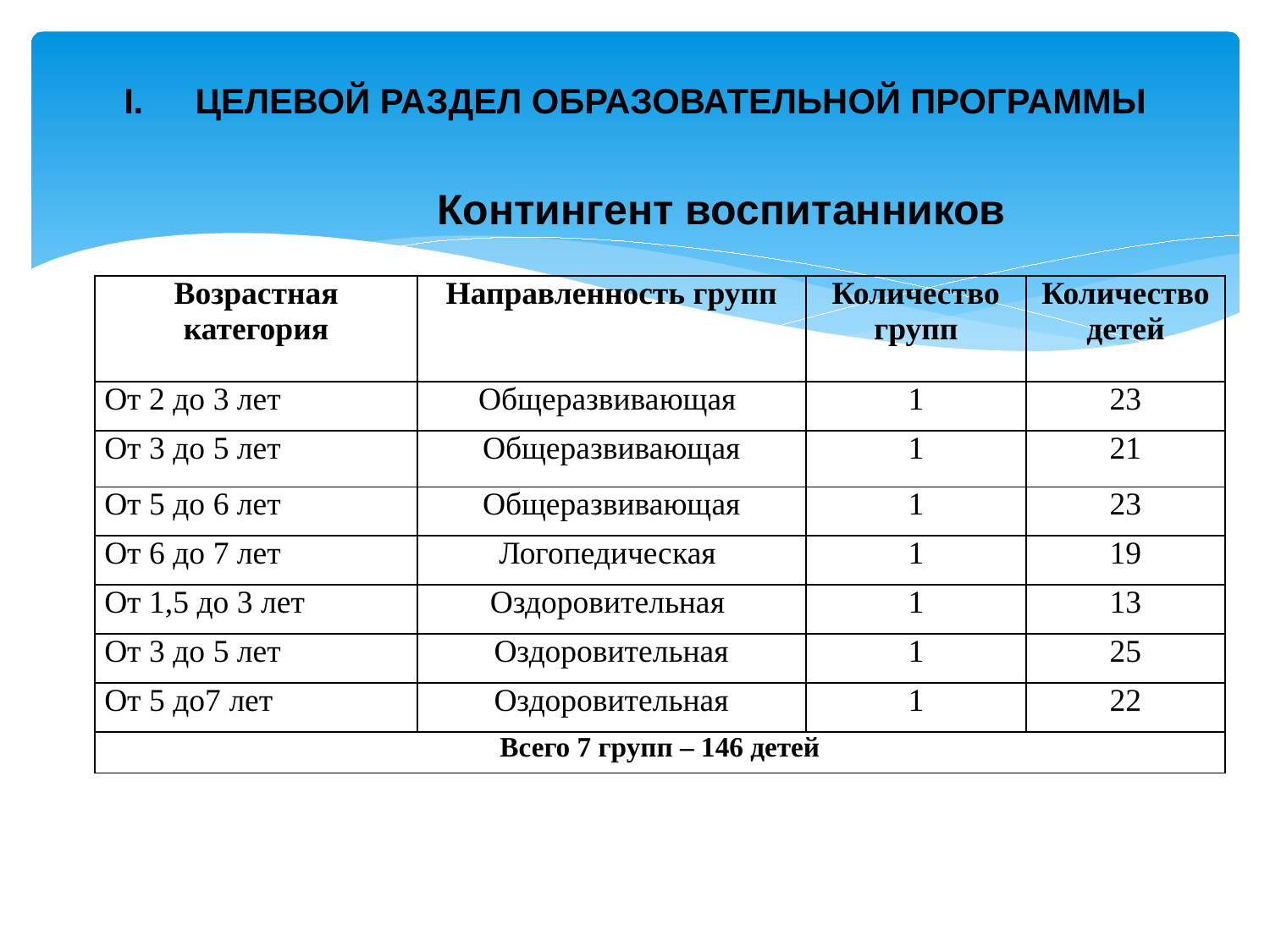

# ЦЕЛЕВОЙ РАЗДЕЛ ОБРАЗОВАТЕЛЬНОЙ ПРОГРАММЫ
       Контингент воспитанников
| Возрастная категория | Направленность групп | Количество групп | Количество детей |
| --- | --- | --- | --- |
| От 2 до 3 лет | Общеразвивающая | 1 | 23 |
| От 3 до 5 лет | Общеразвивающая | 1 | 21 |
| От 5 до 6 лет | Общеразвивающая | 1 | 23 |
| От 6 до 7 лет | Логопедическая | 1 | 19 |
| От 1,5 до 3 лет | Оздоровительная | 1 | 13 |
| От 3 до 5 лет | Оздоровительная | 1 | 25 |
| От 5 до7 лет | Оздоровительная | 1 | 22 |
| Всего 7 групп – 146 детей |  |  |  |